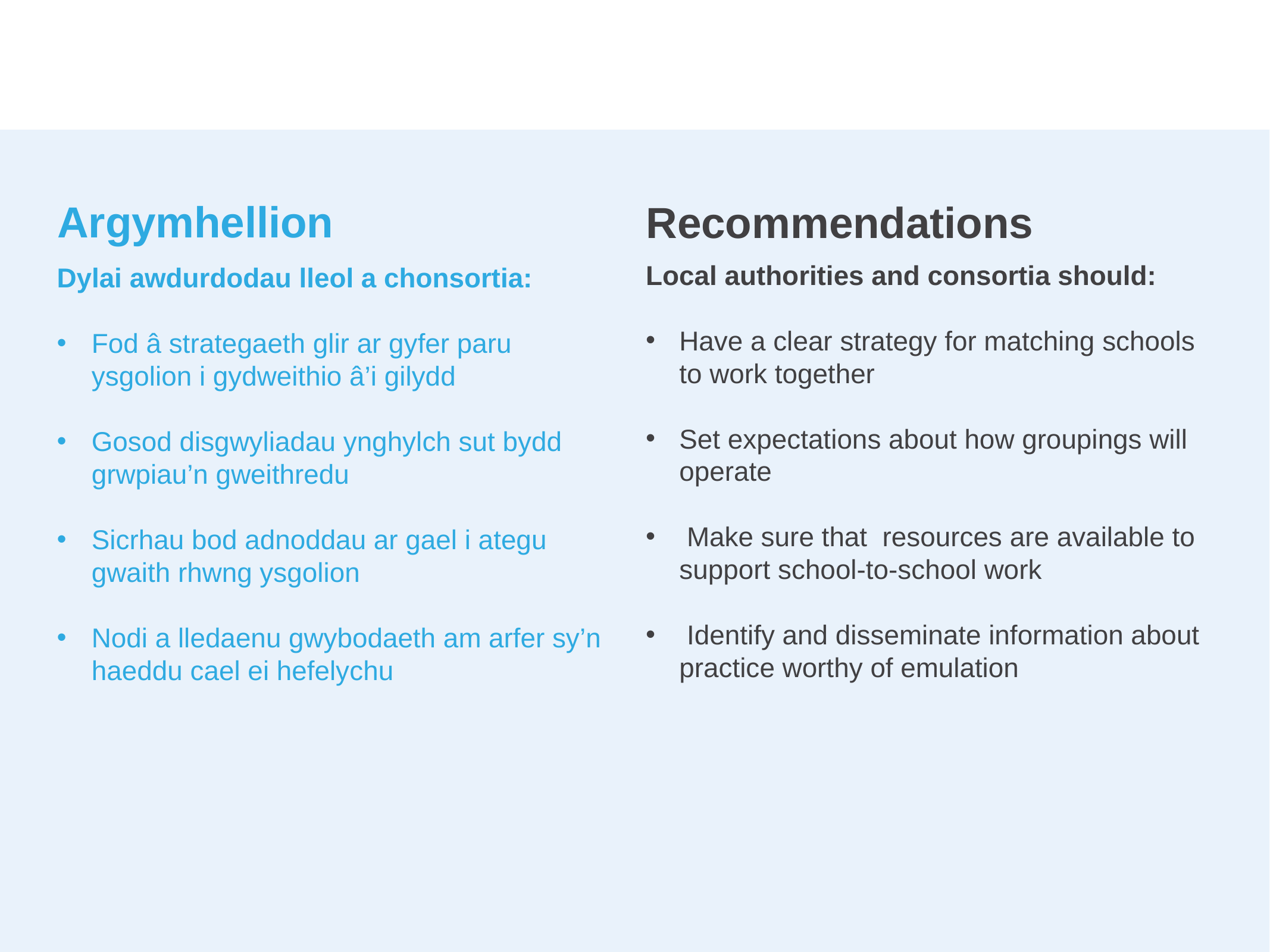

Argymhellion
# Recommendations
Local authorities and consortia should:

Have a clear strategy for matching schools to work together

Set expectations about how groupings will operate

 Make sure that  resources are available to support school-to-school work

 Identify and disseminate information about practice worthy of emulation
Dylai awdurdodau lleol a chonsortia:

Fod â strategaeth glir ar gyfer paru ysgolion i gydweithio â’i gilydd

Gosod disgwyliadau ynghylch sut bydd grwpiau’n gweithredu

Sicrhau bod adnoddau ar gael i ategu gwaith rhwng ysgolion

Nodi a lledaenu gwybodaeth am arfer sy’n haeddu cael ei hefelychu